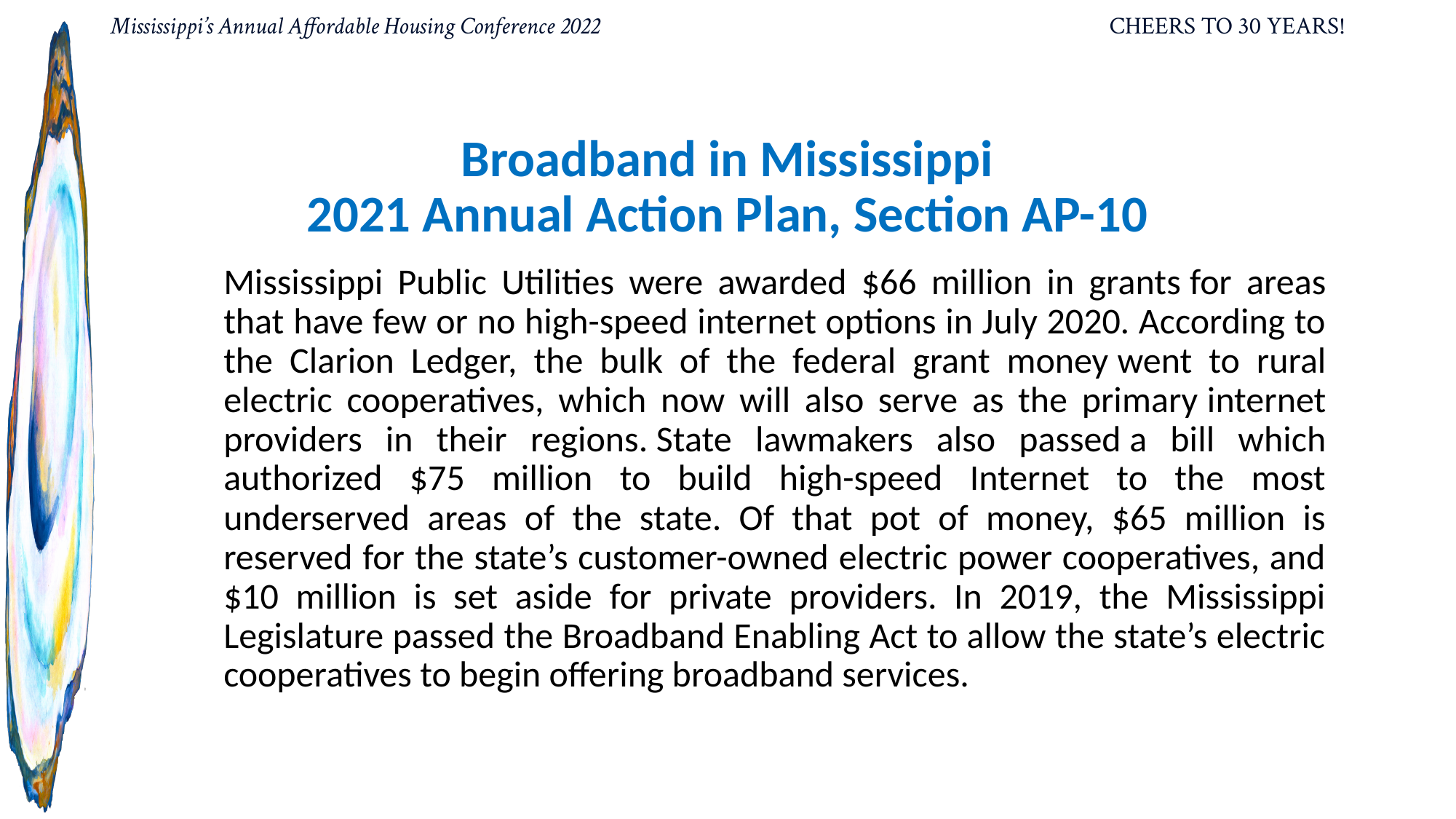

# Broadband in Mississippi 2021 Annual Action Plan, Section AP-10
Mississippi Public Utilities were awarded $66 million in grants for areas that have few or no high-speed internet options in July 2020. According to the Clarion Ledger, the bulk of the federal grant money went to rural electric cooperatives, which now will also serve as the primary internet providers in their regions. State lawmakers also passed a bill which authorized $75 million to build high-speed Internet to the most underserved areas of the state. Of that pot of money, $65 million is reserved for the state’s customer-owned electric power cooperatives, and $10 million is set aside for private providers. In 2019, the Mississippi Legislature passed the Broadband Enabling Act to allow the state’s electric cooperatives to begin offering broadband services.